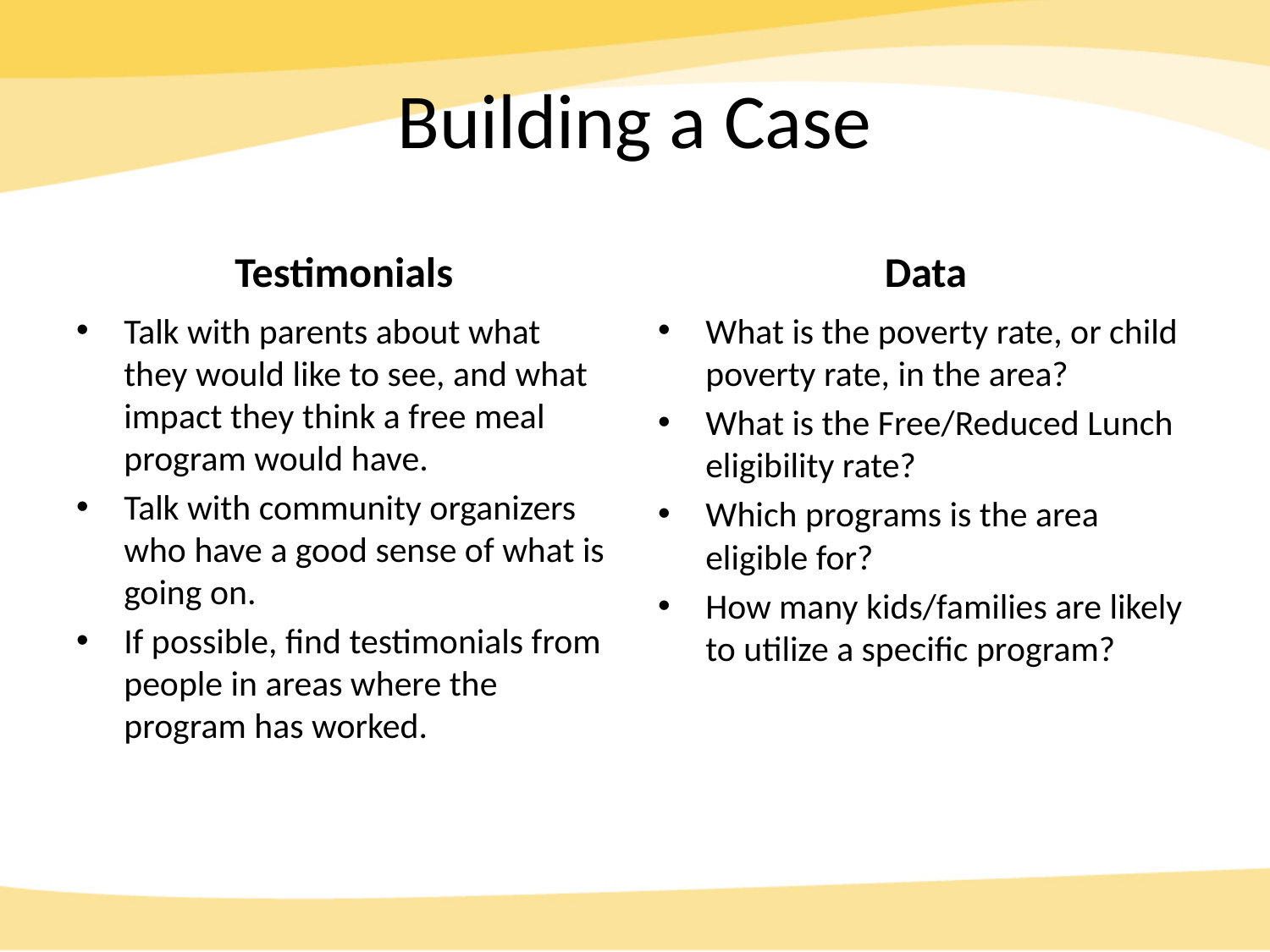

# Building a Case
Testimonials
Data
Talk with parents about what they would like to see, and what impact they think a free meal program would have.
Talk with community organizers who have a good sense of what is going on.
If possible, find testimonials from people in areas where the program has worked.
What is the poverty rate, or child poverty rate, in the area?
What is the Free/Reduced Lunch eligibility rate?
Which programs is the area eligible for?
How many kids/families are likely to utilize a specific program?